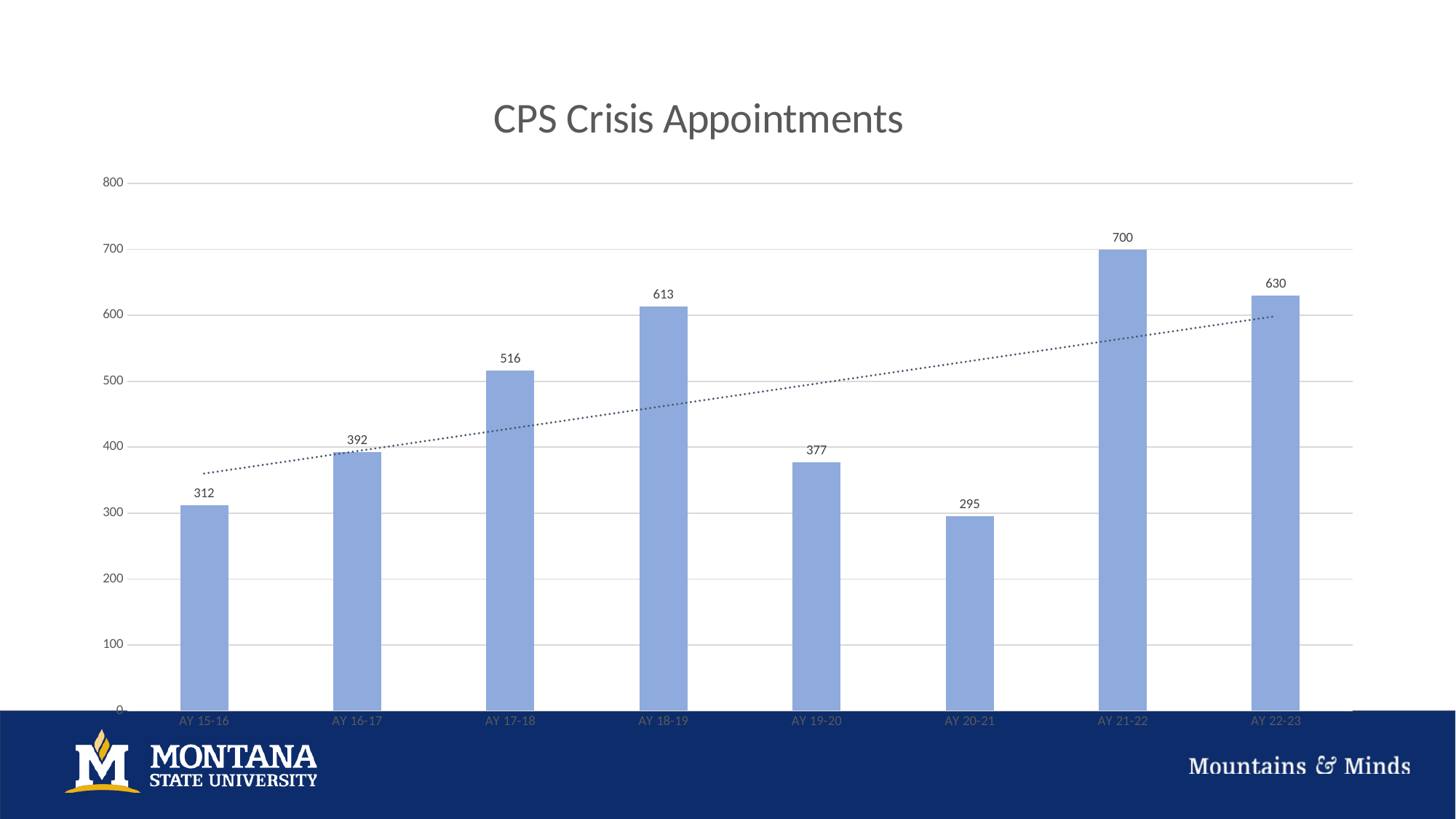

### Chart: CPS Crisis Appointments

| Category |  |
|---|---|
| AY 15-16 | 312.0 |
| AY 16-17 | 392.0 |
| AY 17-18 | 516.0 |
| AY 18-19 | 613.0 |
| AY 19-20 | 377.0 |
| AY 20-21 | 295.0 |
| AY 21-22 | 700.0 |
| AY 22-23 | 630.0 |